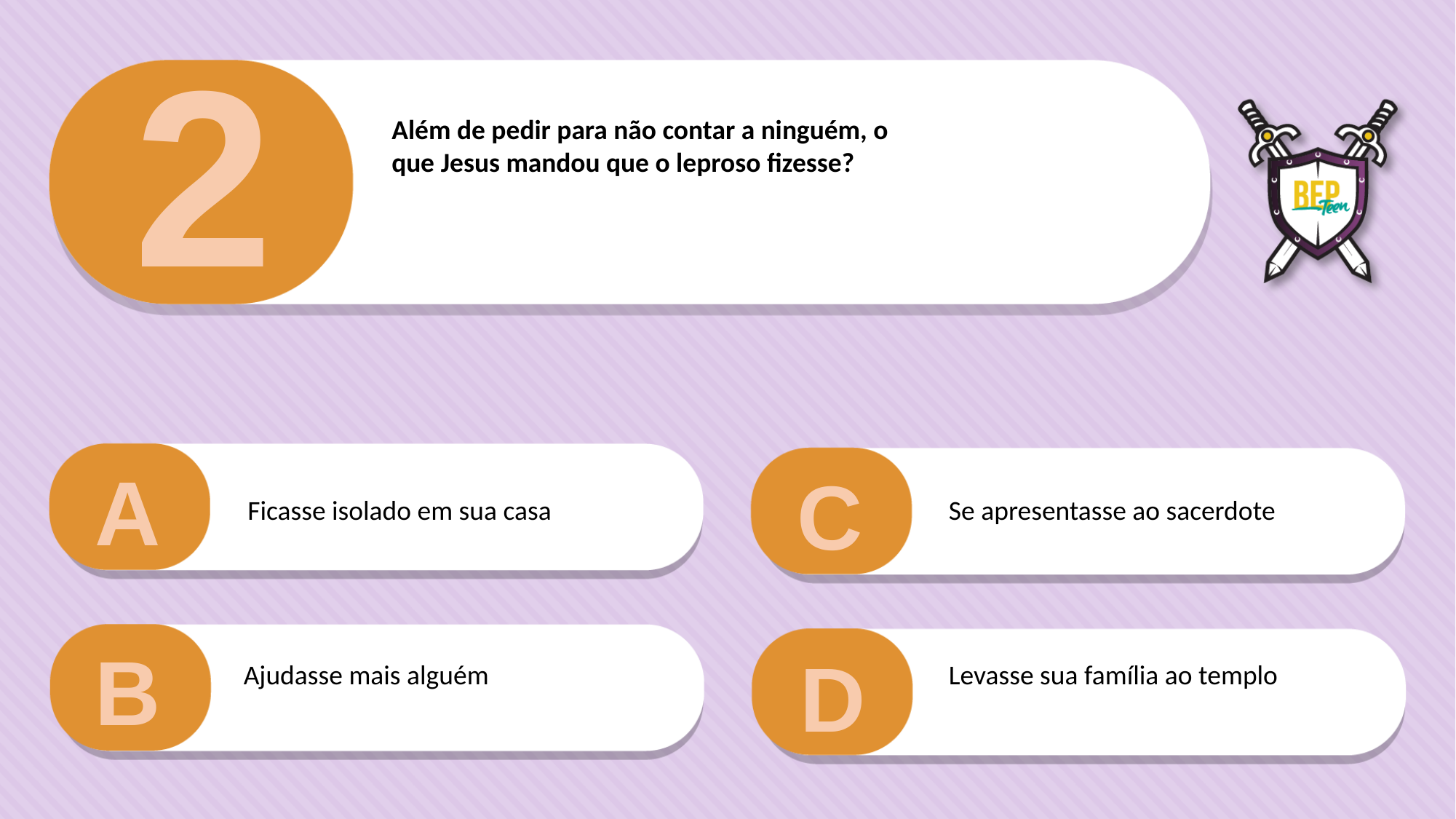

2
Além de pedir para não contar a ninguém, o
que Jesus mandou que o leproso fizesse?
A
C
Se apresentasse ao sacerdote
Ficasse isolado em sua casa
B
D
Ajudasse mais alguém
Levasse sua família ao templo